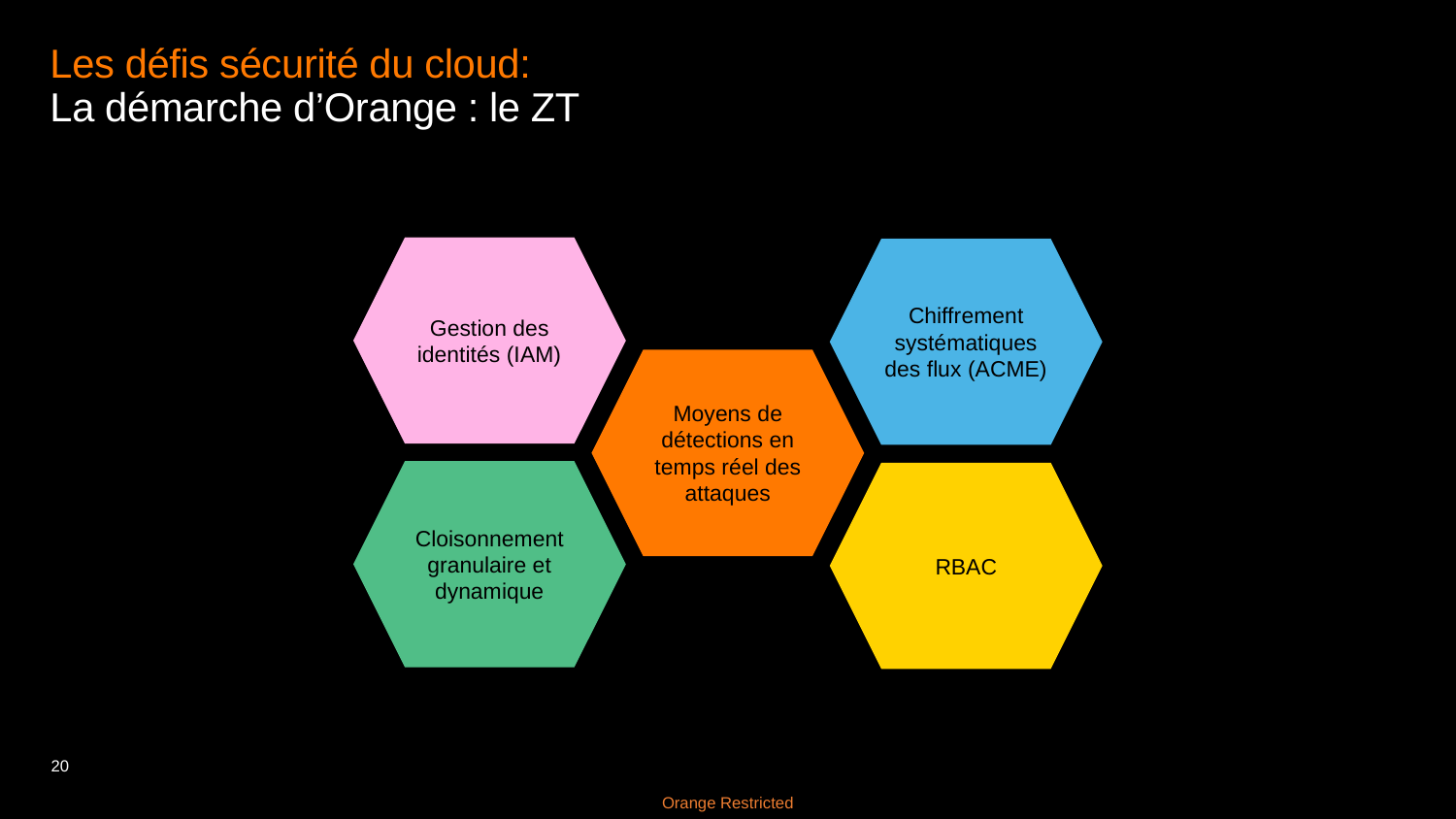

# Les défis sécurité du cloud: La démarche d’Orange : le ZT
Gestion des identités (IAM)
Chiffrement systématiques des flux (ACME)

Moyens de détections en temps réel des attaques

Cloisonnement granulaire et dynamique

RBAC